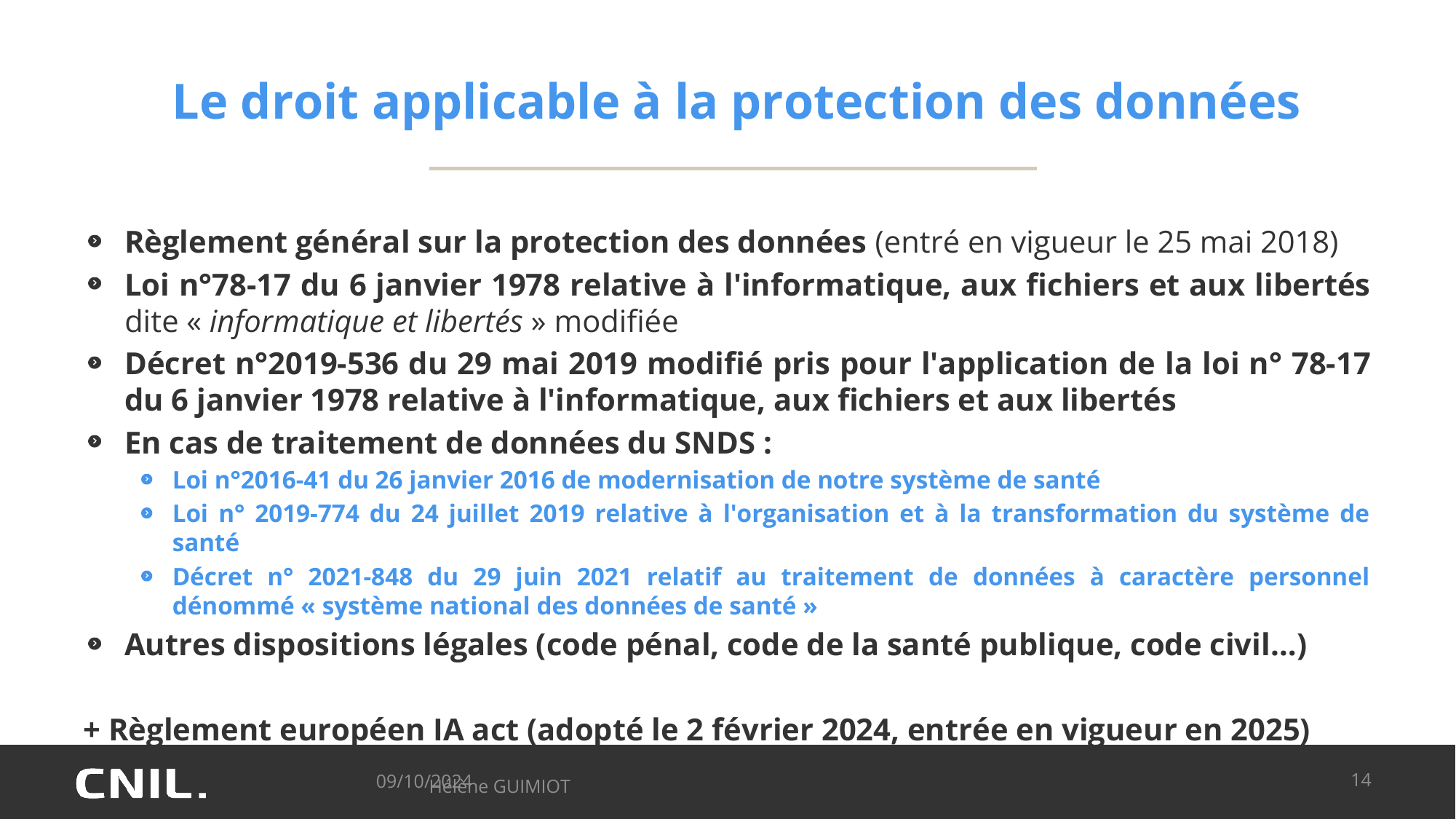

# Le droit applicable à la protection des données
Règlement général sur la protection des données (entré en vigueur le 25 mai 2018)
Loi n°78-17 du 6 janvier 1978 relative à l'informatique, aux fichiers et aux libertés dite « informatique et libertés » modifiée
Décret n°2019-536 du 29 mai 2019 modifié pris pour l'application de la loi n° 78-17 du 6 janvier 1978 relative à l'informatique, aux fichiers et aux libertés
En cas de traitement de données du SNDS :
Loi n°2016-41 du 26 janvier 2016 de modernisation de notre système de santé
Loi n° 2019-774 du 24 juillet 2019 relative à l'organisation et à la transformation du système de santé
Décret n° 2021-848 du 29 juin 2021 relatif au traitement de données à caractère personnel dénommé « système national des données de santé »
Autres dispositions légales (code pénal, code de la santé publique, code civil…)

+ Règlement européen IA act (adopté le 2 février 2024, entrée en vigueur en 2025)

09/10/2024
14
Hélène GUIMIOT